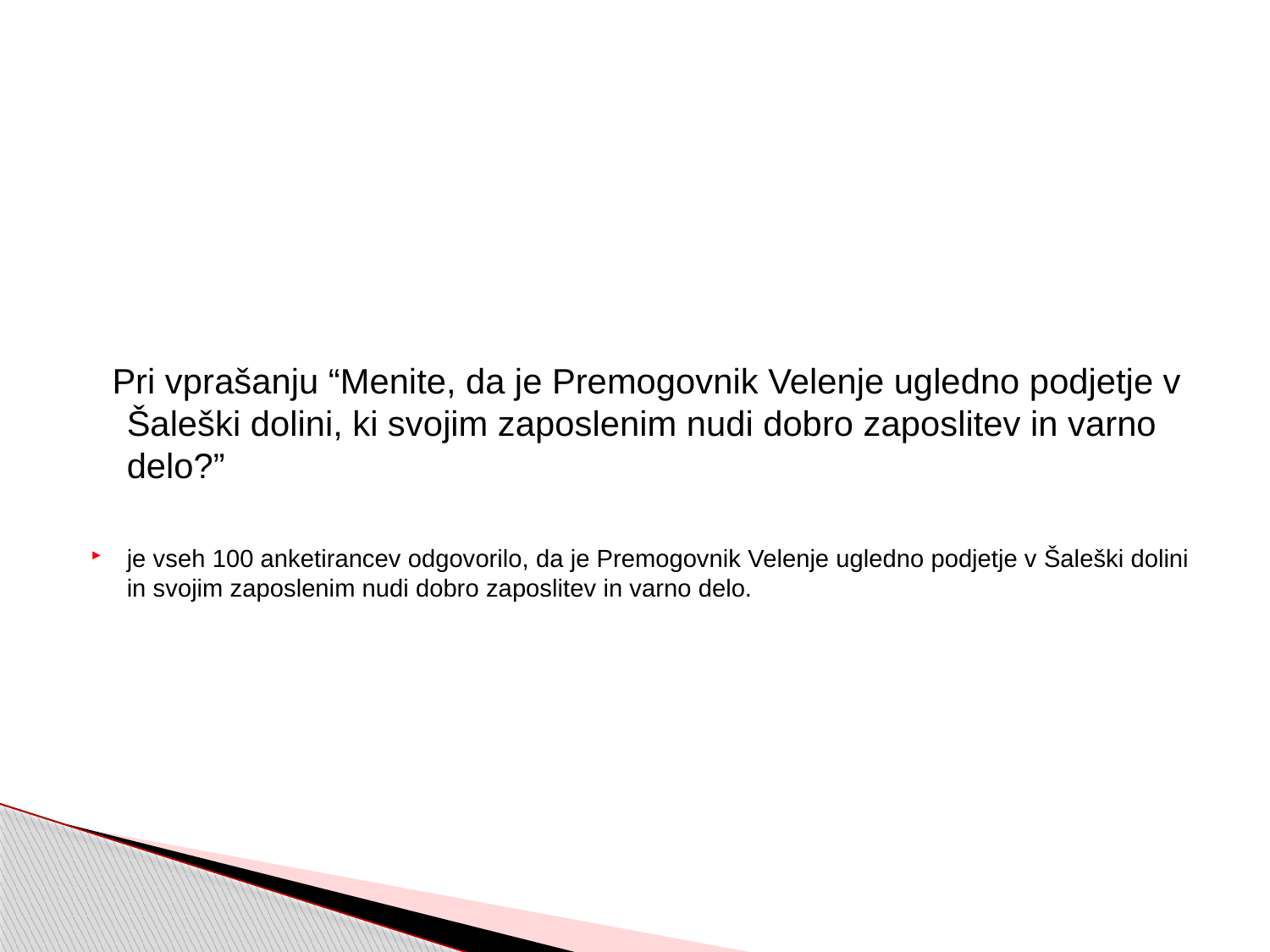

#

   Pri vprašanju “Menite, da je Premogovnik Velenje ugledno podjetje v Šaleški dolini, ki svojim zaposlenim nudi dobro zaposlitev in varno delo?”

je vseh 100 anketirancev odgovorilo, da je Premogovnik Velenje ugledno podjetje v Šaleški dolini in svojim zaposlenim nudi dobro zaposlitev in varno delo.